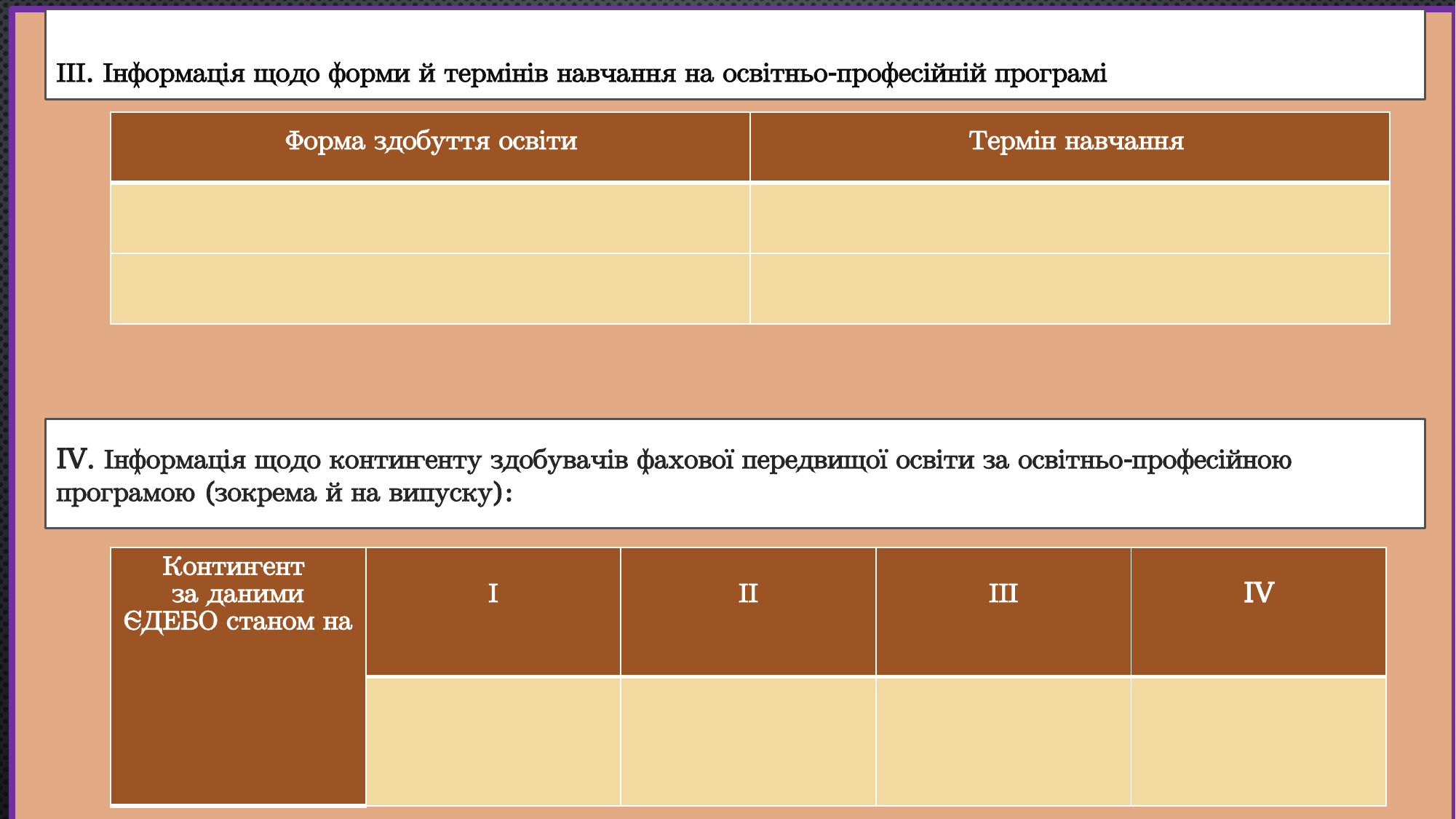

#

ІІІ. Інформація щодо форми й термінів навчання на освітньо-професійній програмі
| Форма здобуття освіти | Термін навчання |
| --- | --- |
|  |  |
|  |  |

IV. Інформація щодо контингенту здобувачів фахової передвищої освіти за освітньо-професійною програмою (зокрема й на випуску):
| Контингент за даними ЄДЕБО станом на | І | ІІ | ІІІ | IV |
| --- | --- | --- | --- | --- |
|  |  |  |  |  |